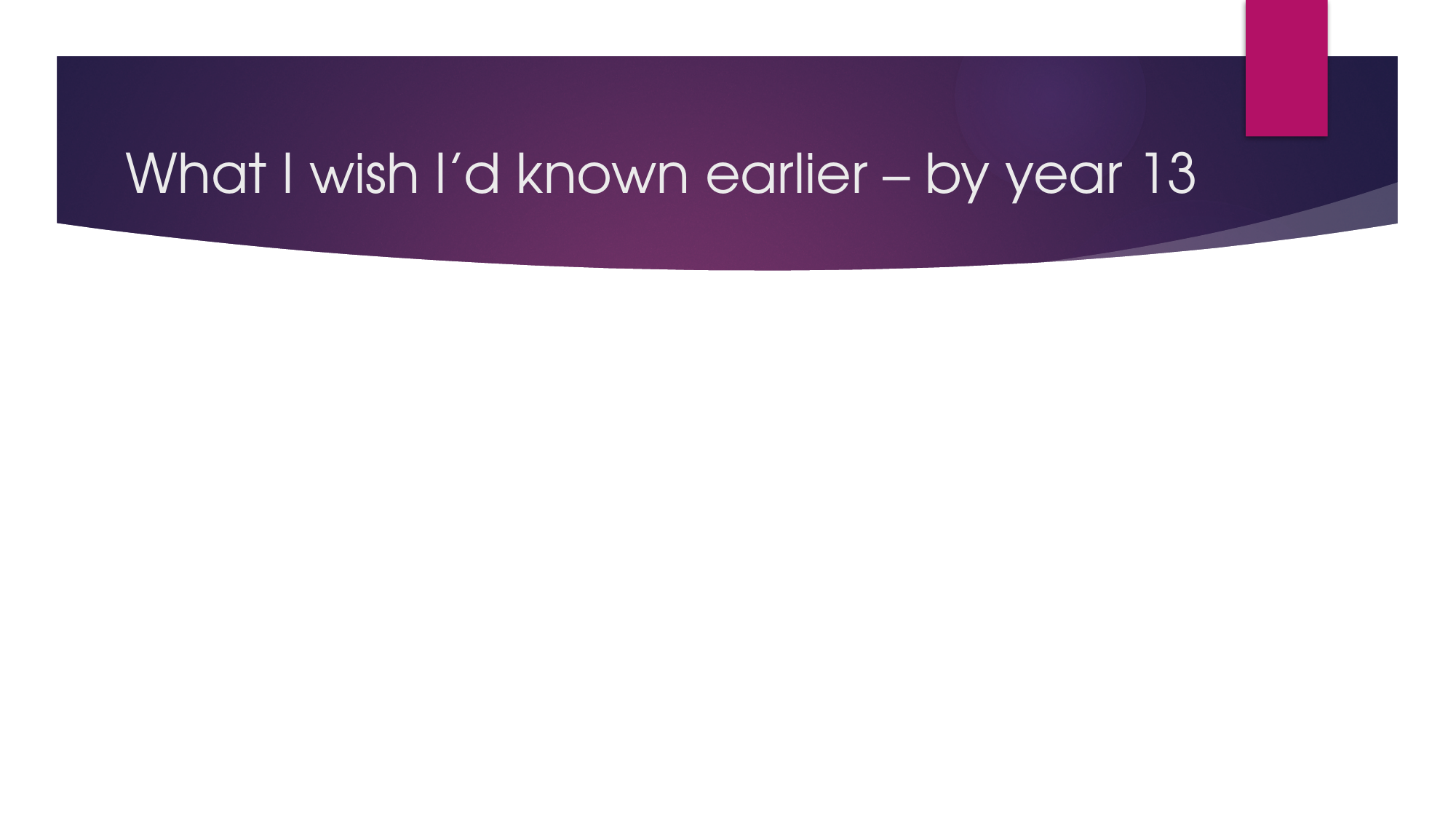

# What I wish I’d known earlier – by year 13